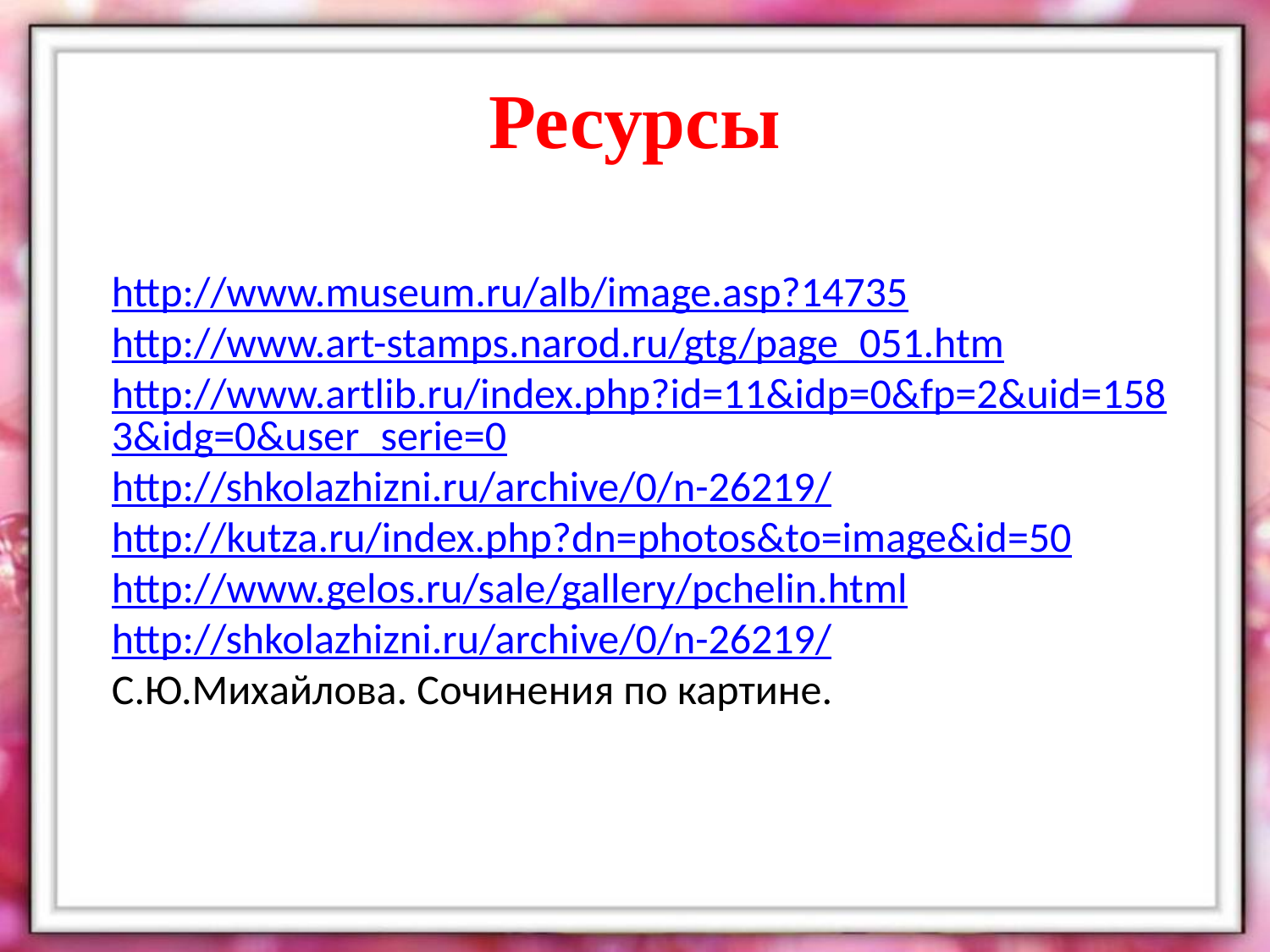

# Ресурсы
http://www.museum.ru/alb/image.asp?14735
http://www.art-stamps.narod.ru/gtg/page_051.htm
http://www.artlib.ru/index.php?id=11&idp=0&fp=2&uid=1583&idg=0&user_serie=0
http://shkolazhizni.ru/archive/0/n-26219/
http://kutza.ru/index.php?dn=photos&to=image&id=50
http://www.gelos.ru/sale/gallery/pchelin.html
http://shkolazhizni.ru/archive/0/n-26219/
С.Ю.Михайлова. Сочинения по картине.